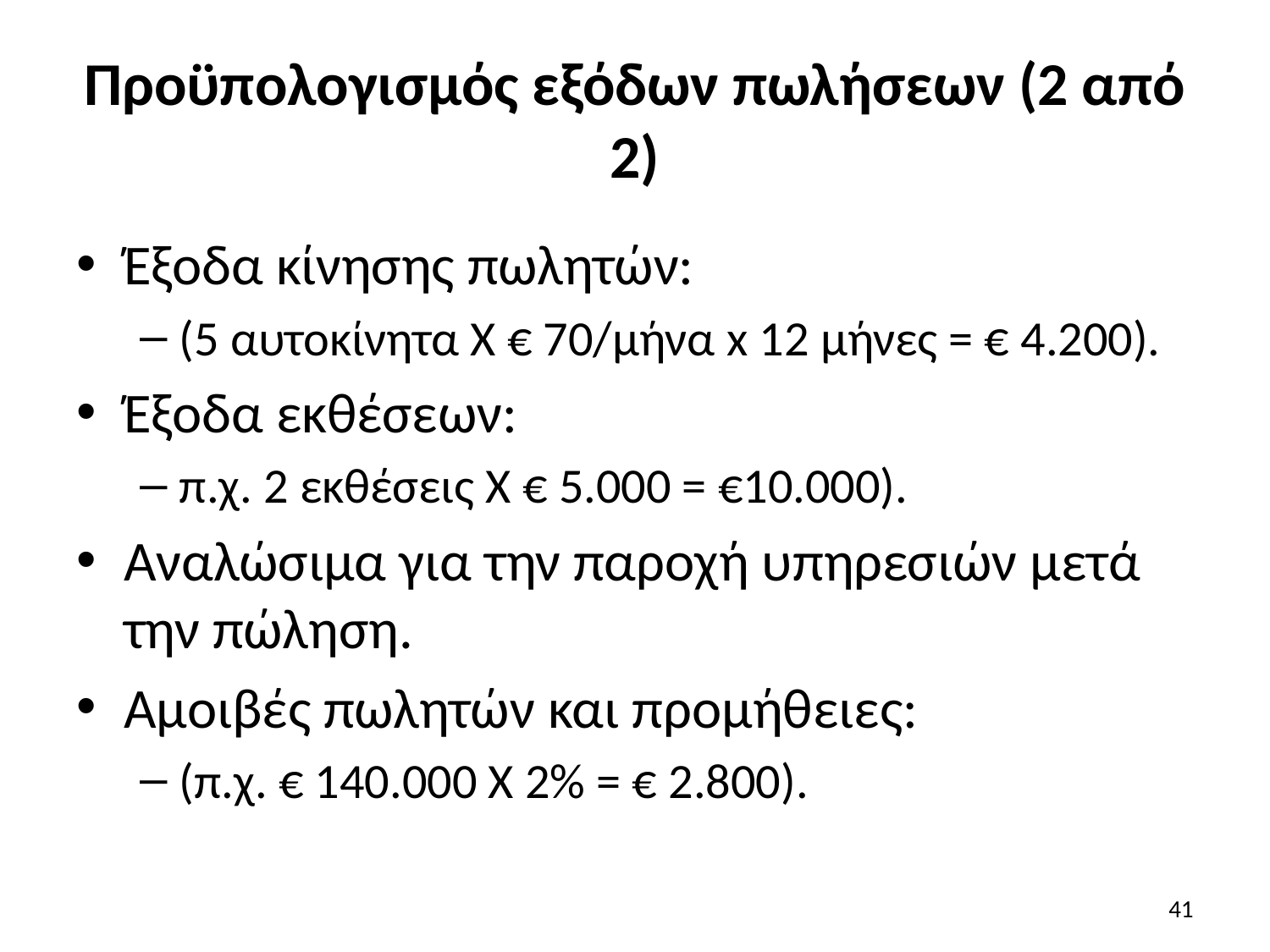

# Προϋπολογισμός εξόδων πωλήσεων (2 από 2)
Έξοδα κίνησης πωλητών:
(5 αυτοκίνητα Χ € 70/μήνα x 12 μήνες = € 4.200).
Έξοδα εκθέσεων:
π.χ. 2 εκθέσεις Χ € 5.000 = €10.000).
Αναλώσιμα για την παροχή υπηρεσιών μετά την πώληση.
Αμοιβές πωλητών και προμήθειες:
(π.χ. € 140.000 Χ 2% = € 2.800).
41